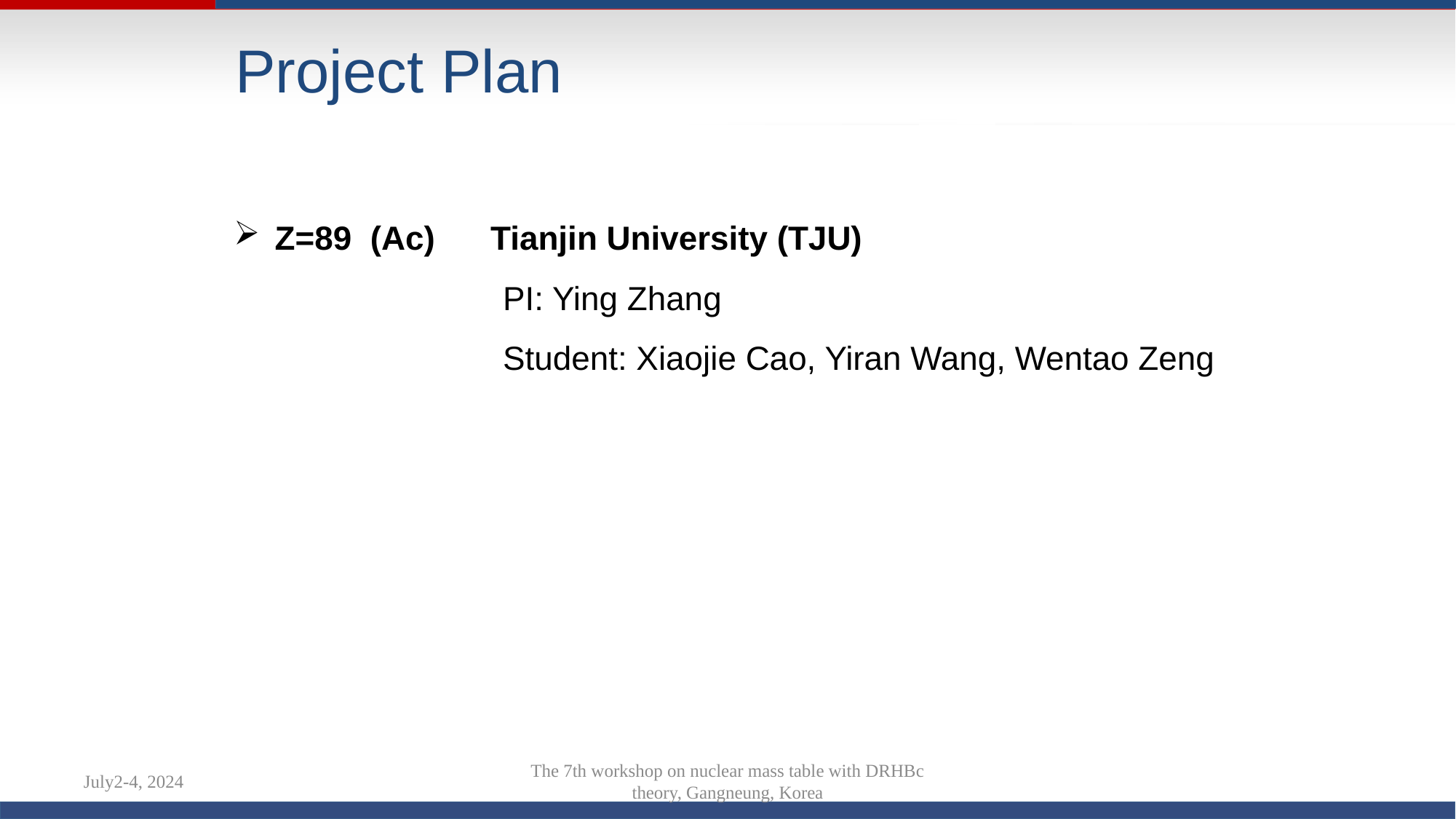

# Project Plan

Z=89  (Ac)      Tianjin University (TJU)
                             PI: Ying Zhang
                             Student: Xiaojie Cao, Yiran Wang, Wentao Zeng
July2-4, 2024
The 7th workshop on nuclear mass table with DRHBc theory, Gangneung, Korea